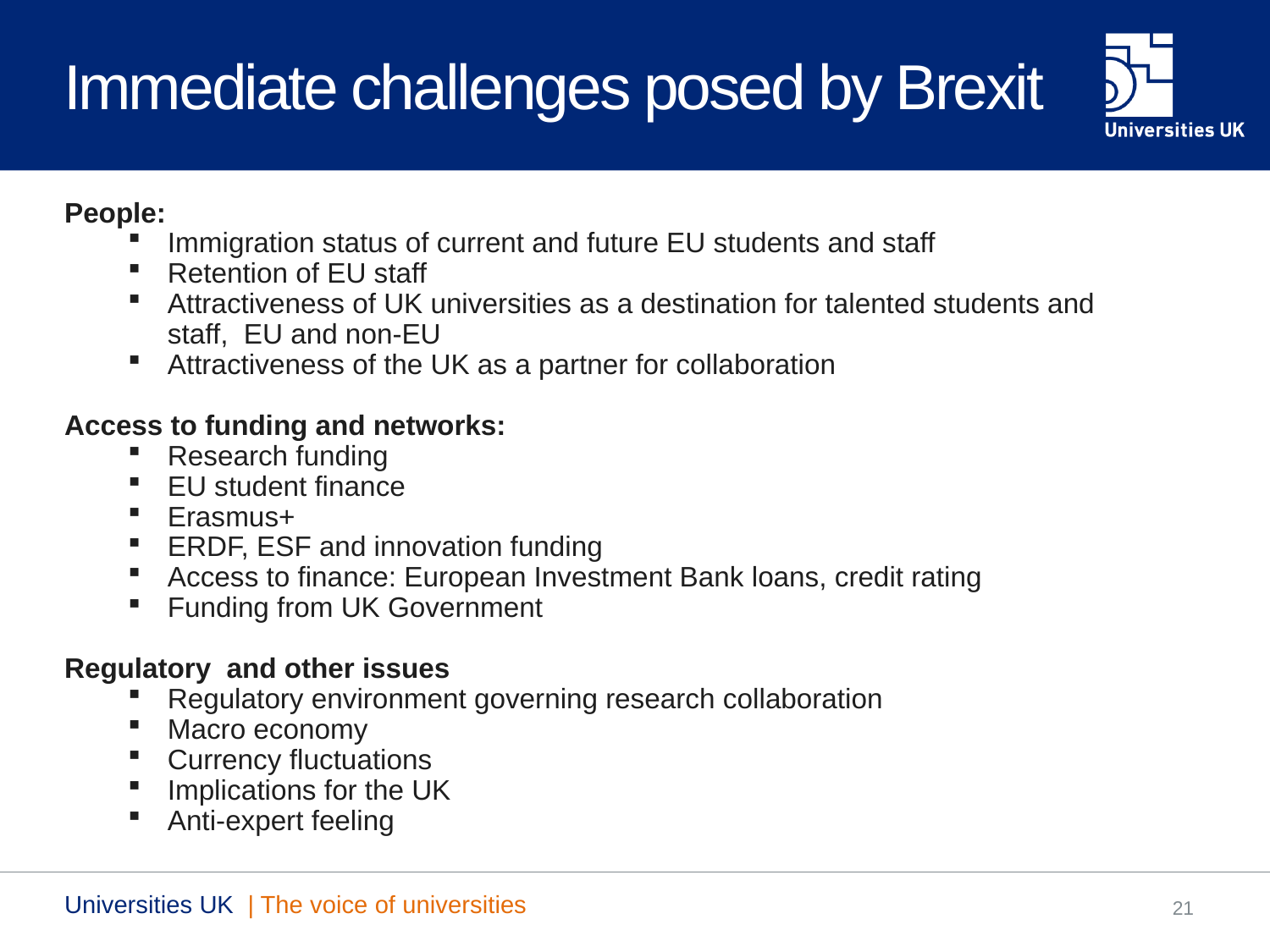

# Immediate challenges posed by Brexit
People:
Immigration status of current and future EU students and staff
Retention of EU staff
Attractiveness of UK universities as a destination for talented students and staff,  EU and non-EU
Attractiveness of the UK as a partner for collaboration

Access to funding and networks:
Research funding
EU student finance
Erasmus+
ERDF, ESF and innovation funding
Access to finance: European Investment Bank loans, credit rating
Funding from UK Government

Regulatory  and other issues
Regulatory environment governing research collaboration
Macro economy
Currency fluctuations
Implications for the UK
Anti-expert feeling

Universities UK  | The voice of universities
Towards a digital strategy
21